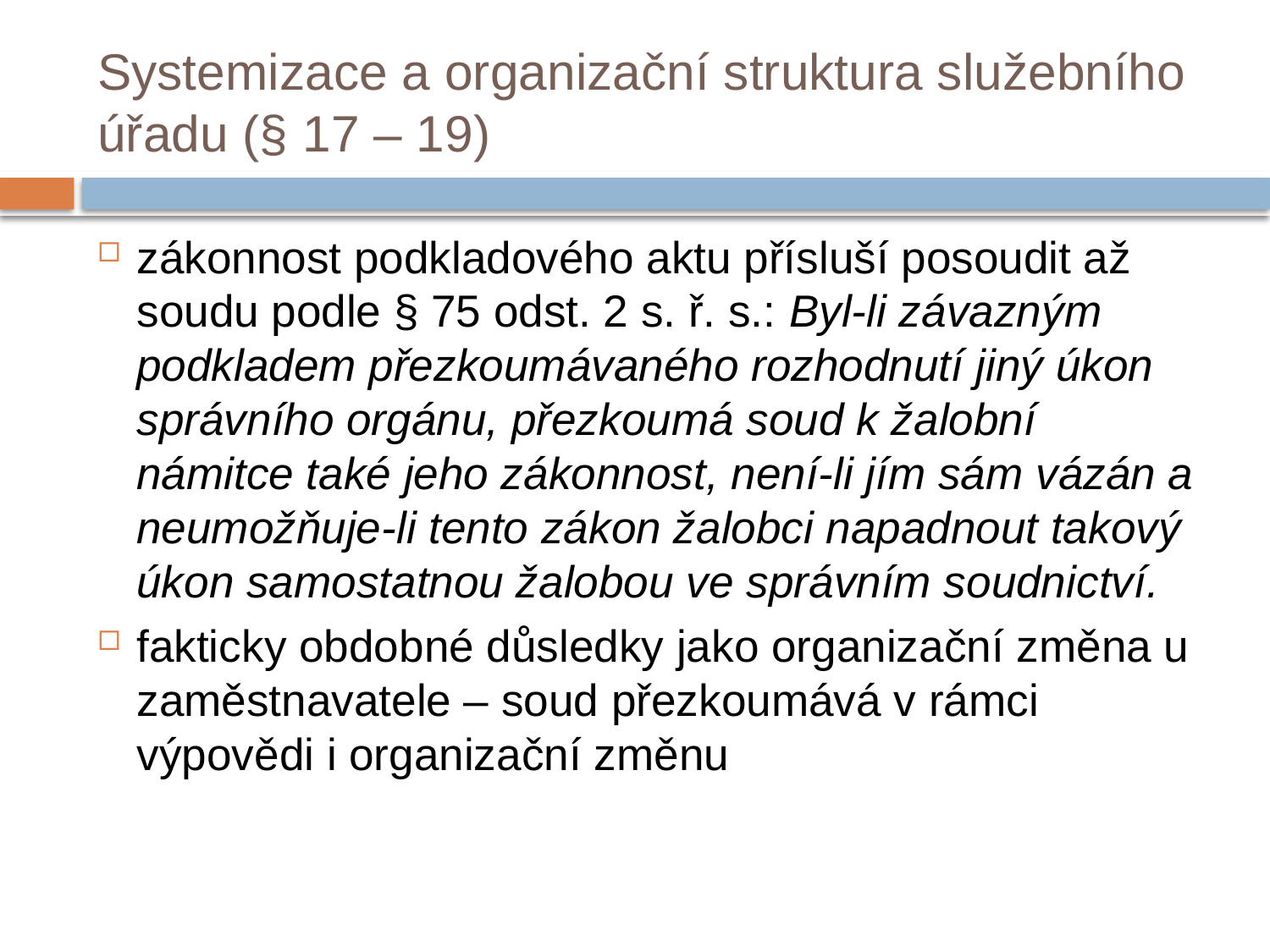

# Systemizace a organizační struktura služebního úřadu (§ 17 – 19)
zákonnost podkladového aktu přísluší posoudit až soudu podle § 75 odst. 2 s. ř. s.: Byl-li závazným podkladem přezkoumávaného rozhodnutí jiný úkon správního orgánu, přezkoumá soud k žalobní námitce také jeho zákonnost, není-li jím sám vázán a neumožňuje-li tento zákon žalobci napadnout takový úkon samostatnou žalobou ve správním soudnictví.
fakticky obdobné důsledky jako organizační změna u zaměstnavatele – soud přezkoumává v rámci výpovědi i organizační změnu